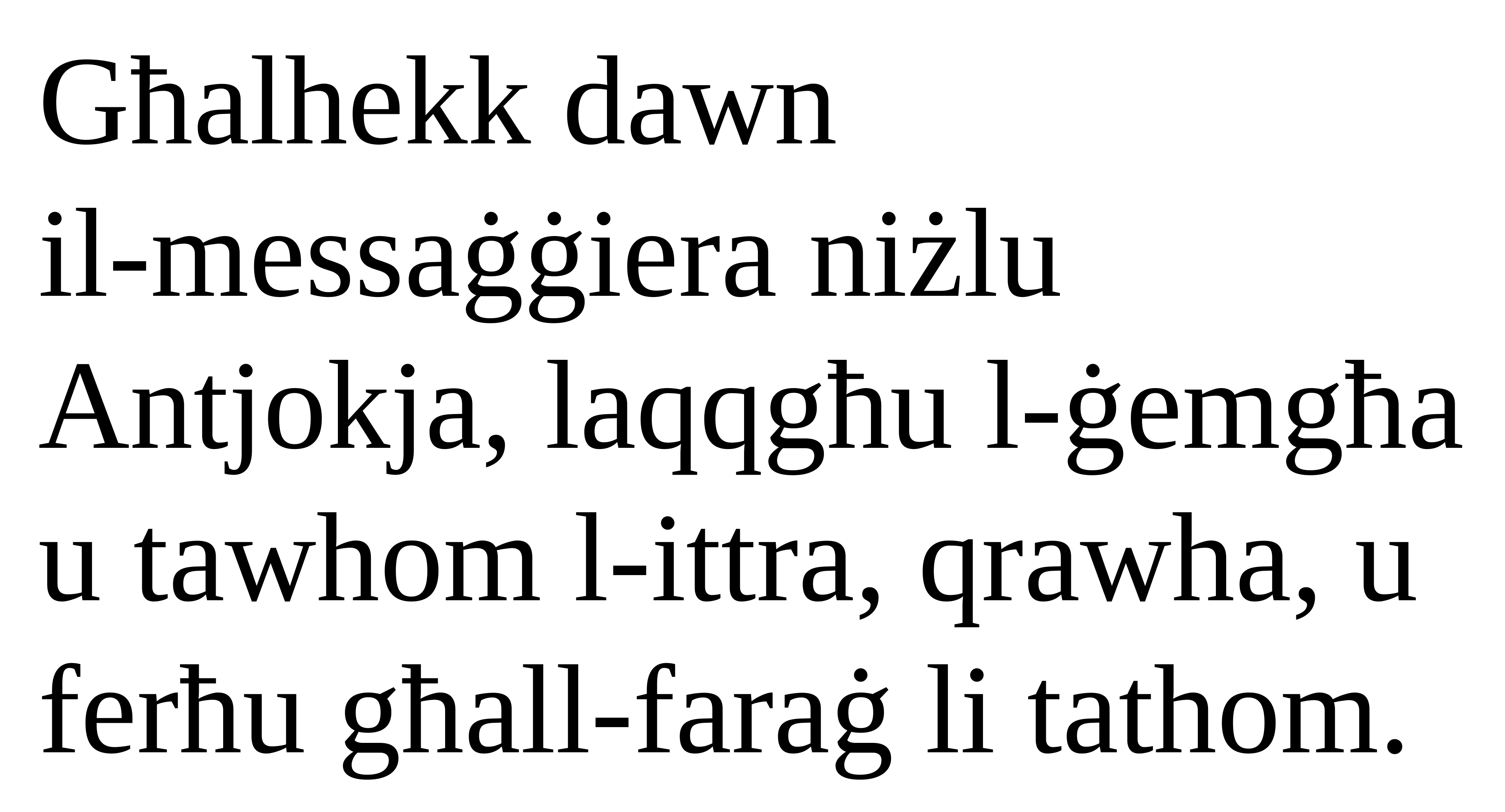

Għalhekk dawn
il-messaġġiera niżlu Antjokja, laqqgħu l-ġemgħa u tawhom l-ittra, qrawha, u ferħu għall-faraġ li tathom.